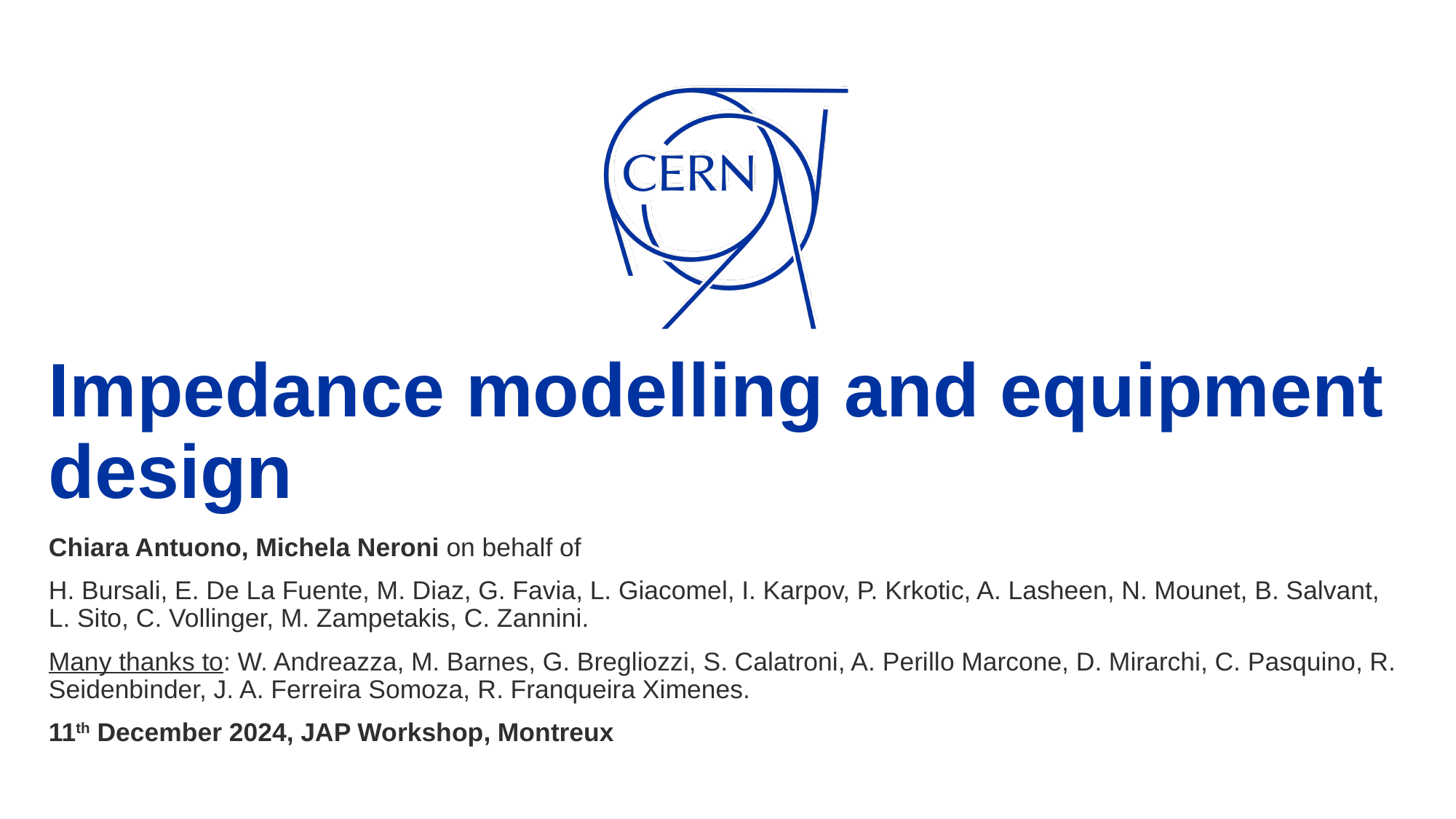

# Impedance modelling and equipment design
Chiara Antuono, Michela Neroni on behalf of
H. Bursali, E. De La Fuente, M. Diaz, G. Favia, L. Giacomel, I. Karpov, P. Krkotic, A. Lasheen, N. Mounet, B. Salvant, L. Sito, C. Vollinger, M. Zampetakis, C. Zannini.
Many thanks to: W. Andreazza, M. Barnes, G. Bregliozzi, S. Calatroni, A. Perillo Marcone, D. Mirarchi, C. Pasquino, R. Seidenbinder, J. A. Ferreira Somoza, R. Franqueira Ximenes.
11th December 2024, JAP Workshop, Montreux